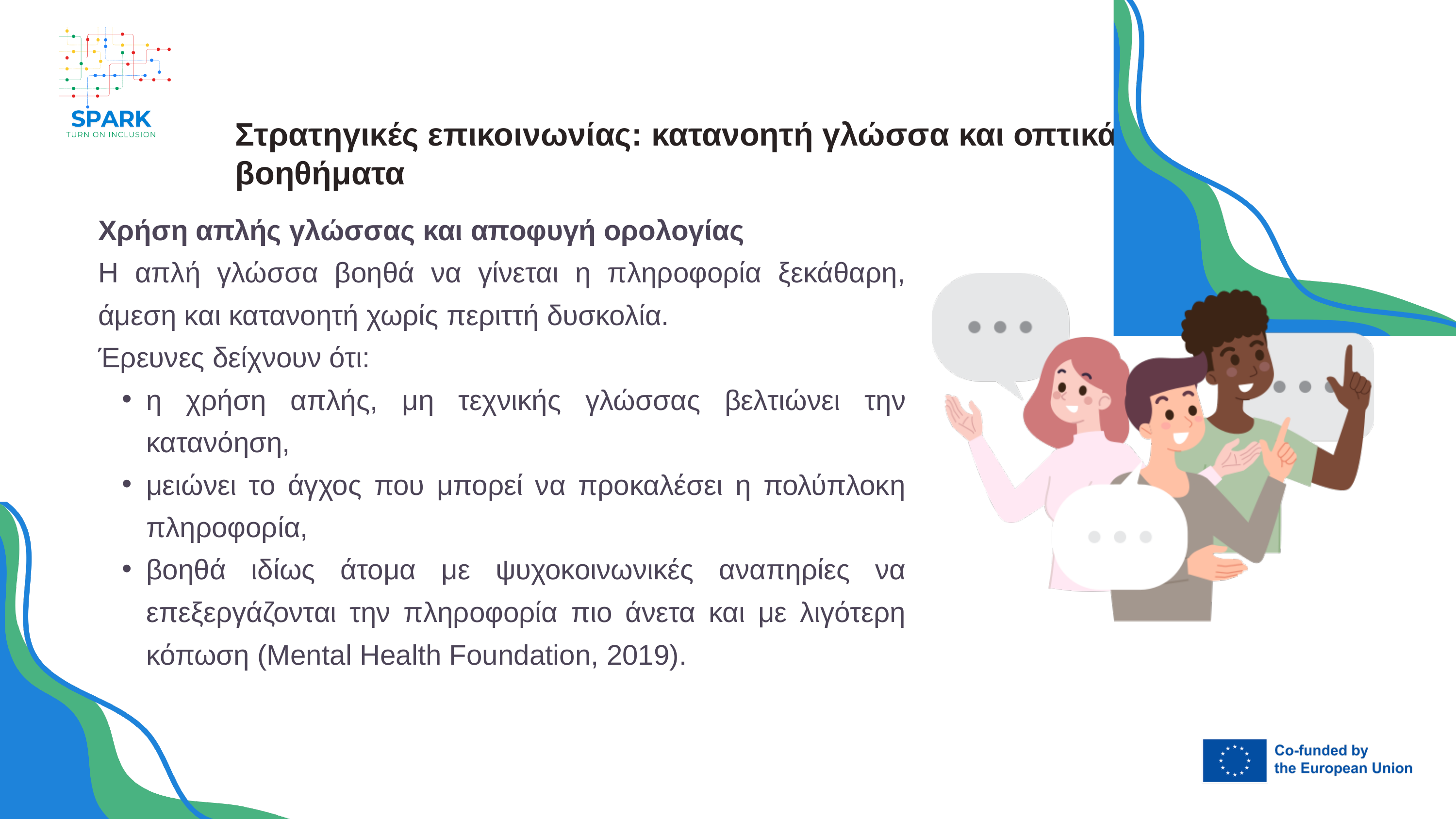

Στρατηγικές επικοινωνίας: κατανοητή γλώσσα και οπτικά βοηθήματα

Χρήση απλής γλώσσας και αποφυγή ορολογίας
Η απλή γλώσσα βοηθά να γίνεται η πληροφορία ξεκάθαρη, άμεση και κατανοητή χωρίς περιττή δυσκολία.
Έρευνες δείχνουν ότι:
η χρήση απλής, μη τεχνικής γλώσσας βελτιώνει την κατανόηση,
μειώνει το άγχος που μπορεί να προκαλέσει η πολύπλοκη πληροφορία,
βοηθά ιδίως άτομα με ψυχοκοινωνικές αναπηρίες να επεξεργάζονται την πληροφορία πιο άνετα και με λιγότερη κόπωση (Mental Health Foundation, 2019).